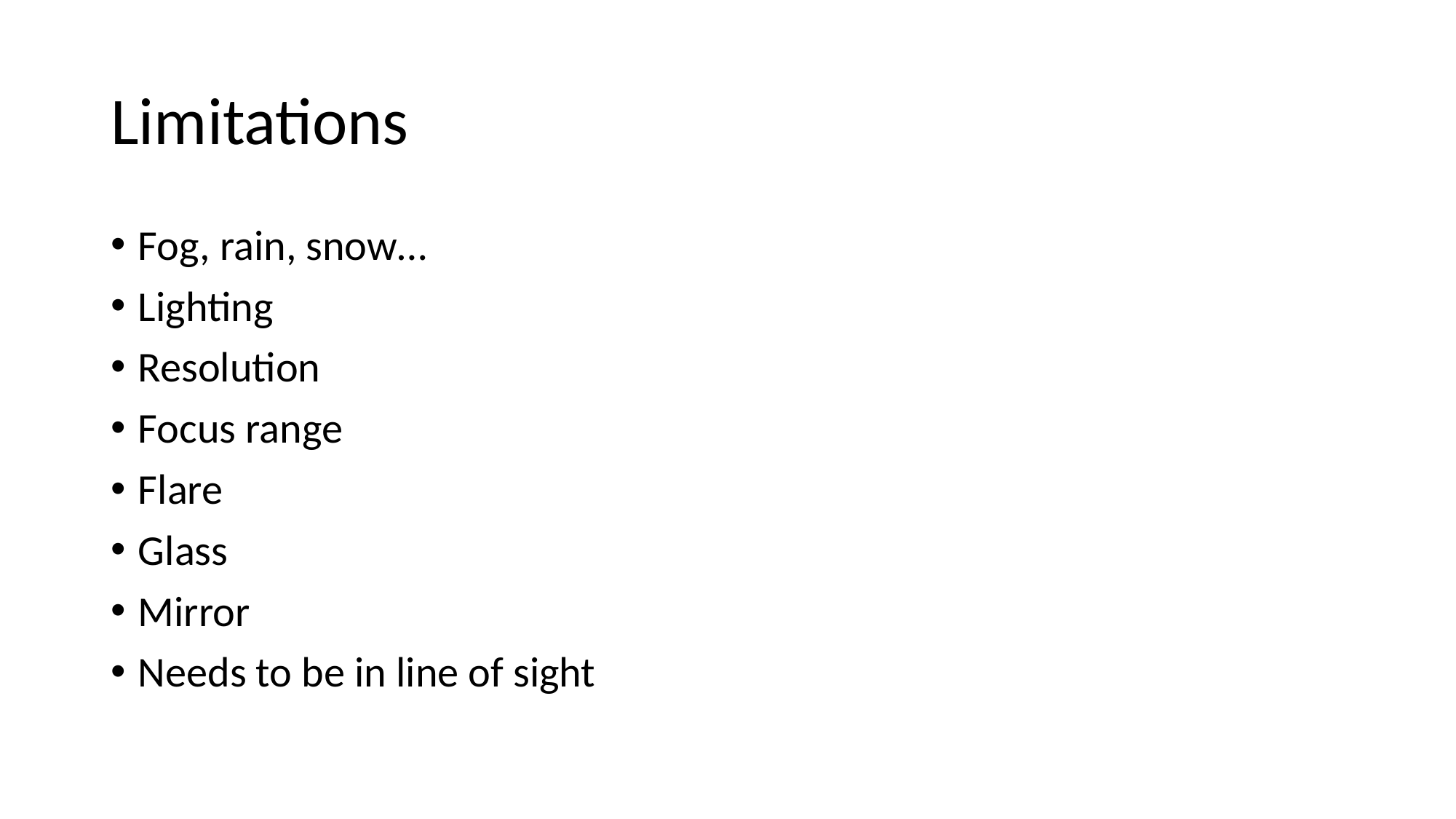

# Limitations
Fog, rain, snow…
Lighting
Resolution
Focus range
Flare
Glass
Mirror
Needs to be in line of sight